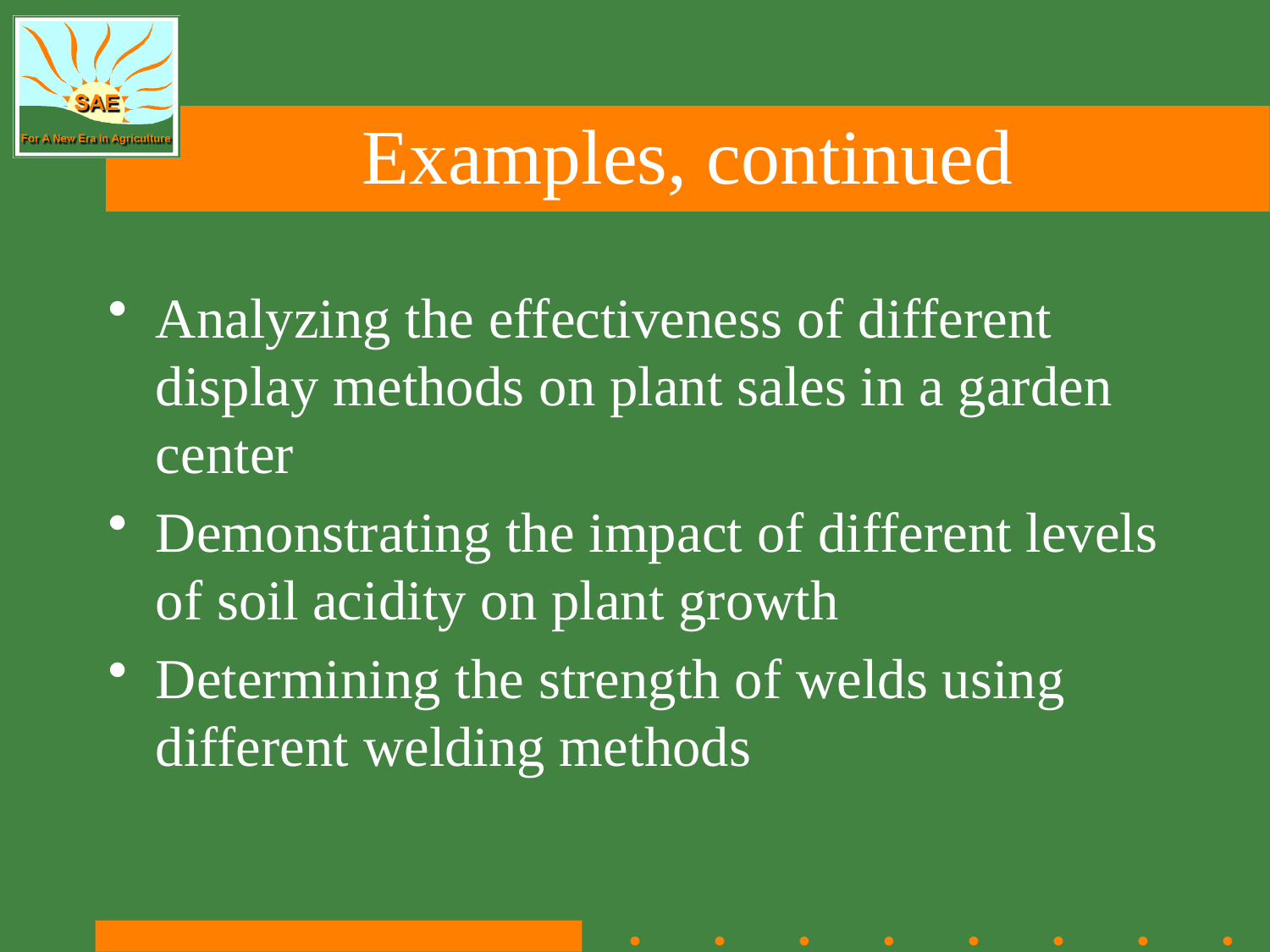

# Examples, continued
Analyzing the effectiveness of different display methods on plant sales in a garden center
Demonstrating the impact of different levels of soil acidity on plant growth
Determining the strength of welds using different welding methods